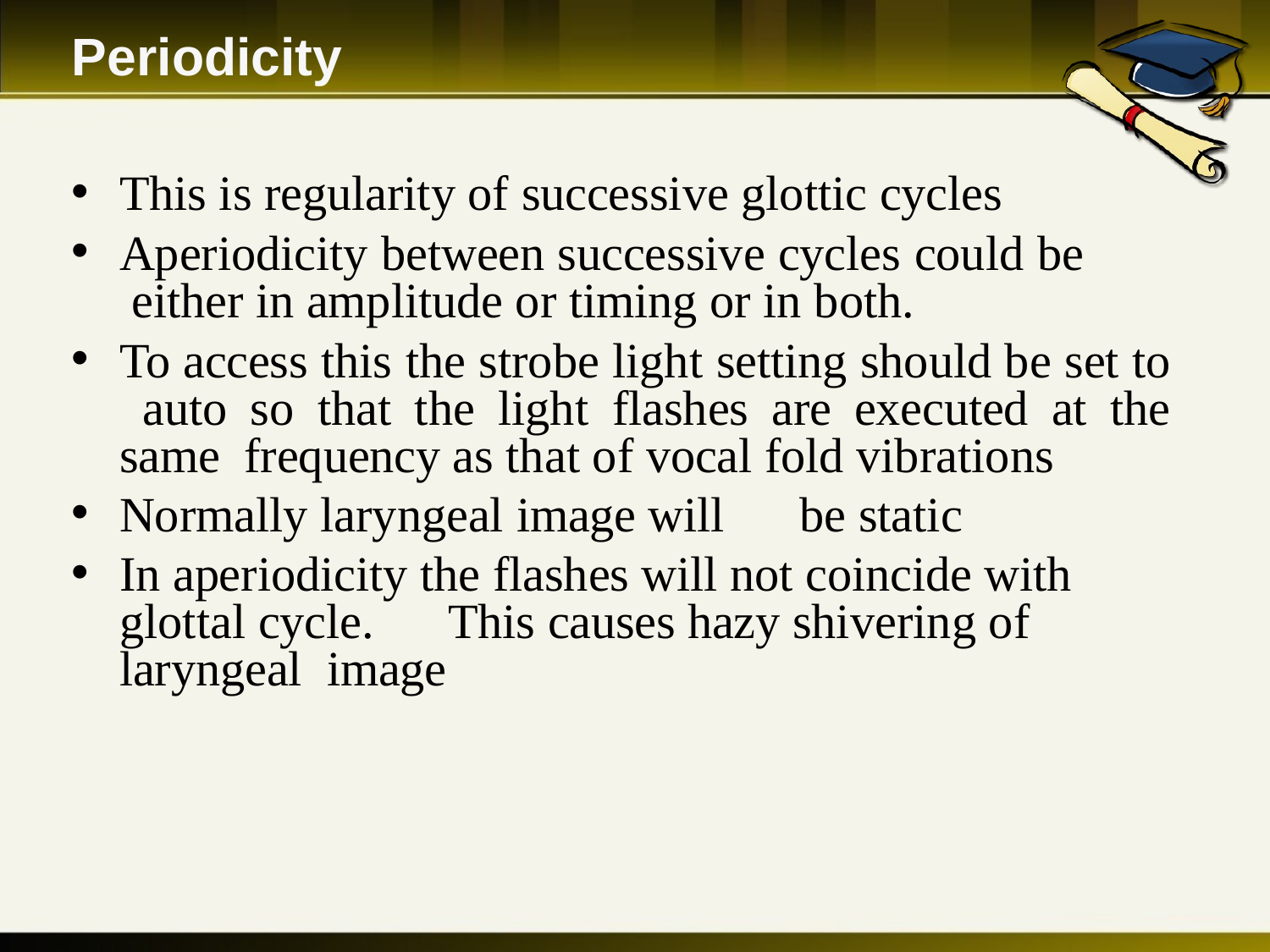

# Periodicity
This is regularity of successive glottic cycles
Aperiodicity between successive cycles could be  either in amplitude or timing or in both.
To access this the strobe light setting should be set to  auto so that the light flashes are executed at the same  frequency as that of vocal fold vibrations
Normally laryngeal image will	be static
In aperiodicity the flashes will not coincide with  glottal cycle.	This causes hazy shivering of laryngeal  image